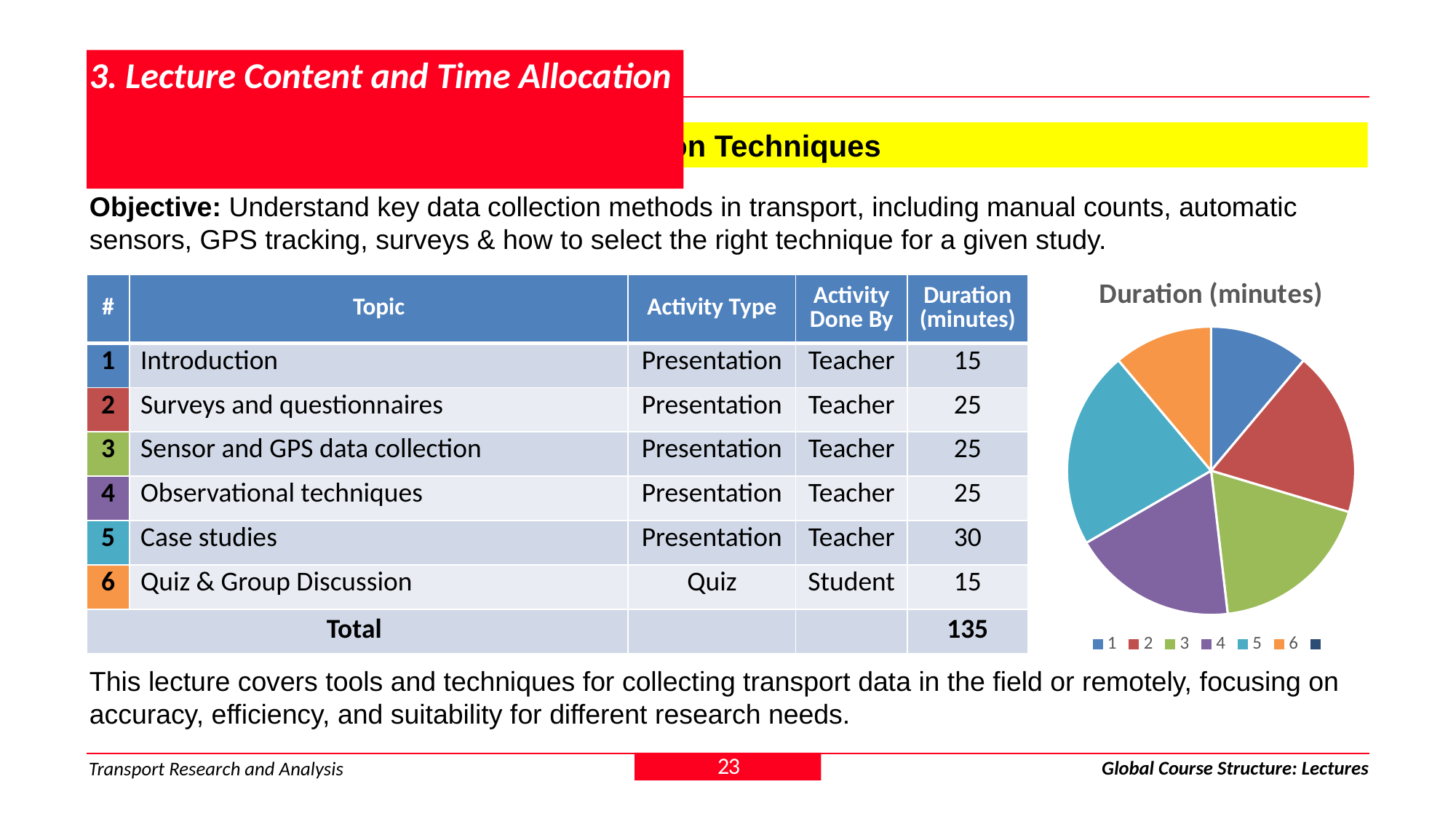

# 3. Lecture Content and Time Allocation
3.1.6 Module 2 > Lecture 6: Data Collection Techniques
Objective: Understand key data collection methods in transport, including manual counts, automatic sensors, GPS tracking, surveys & how to select the right technique for a given study.

### Chart: Duration (minutes)

| Category | Sales |
|---|---|
| 1 | 15.0 |
| 2 | 25.0 |
| 3 | 25.0 |
| 4 | 25.0 |
| 5 | 30.0 |
| 6 | 15.0 |
|  | None |
| # | Topic | Activity Type | Activity Done By | Duration (minutes) |
| --- | --- | --- | --- | --- |
| 1 | Introduction | Presentation | Teacher | 15 |
| 2 | Surveys and questionnaires | Presentation | Teacher | 25 |
| 3 | Sensor and GPS data collection | Presentation | Teacher | 25 |
| 4 | Observational techniques | Presentation | Teacher | 25 |
| 5 | Case studies | Presentation | Teacher | 30 |
| 6 | Quiz & Group Discussion | Quiz | Student | 15 |
| Total |  |  |  | 135 |
This lecture covers tools and techniques for collecting transport data in the field or remotely, focusing on accuracy, efficiency, and suitability for different research needs.